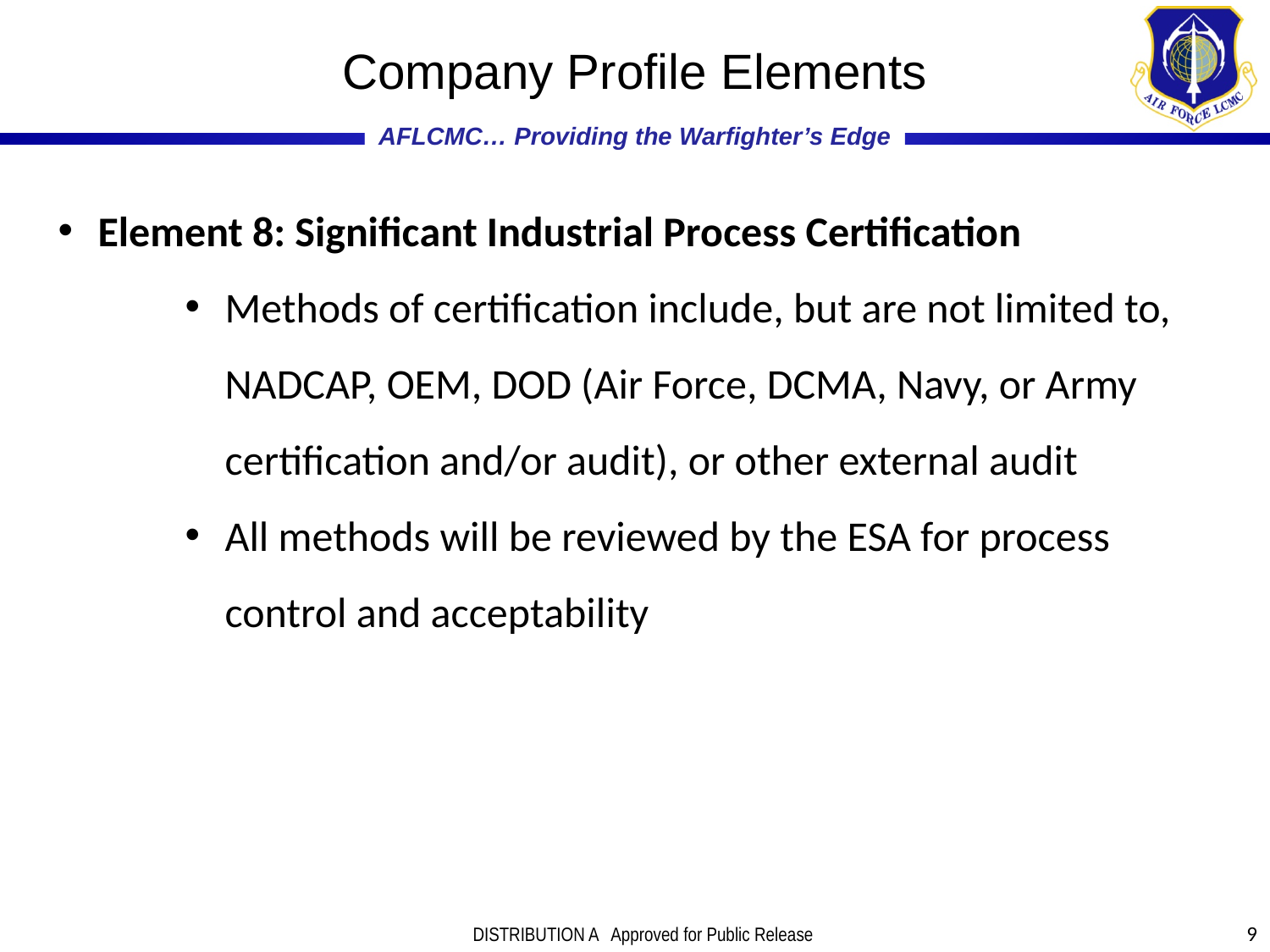

# Company Profile Elements
Element 8: Significant Industrial Process Certification
Methods of certification include, but are not limited to, NADCAP, OEM, DOD (Air Force, DCMA, Navy, or Army certification and/or audit), or other external audit
All methods will be reviewed by the ESA for process control and acceptability
9